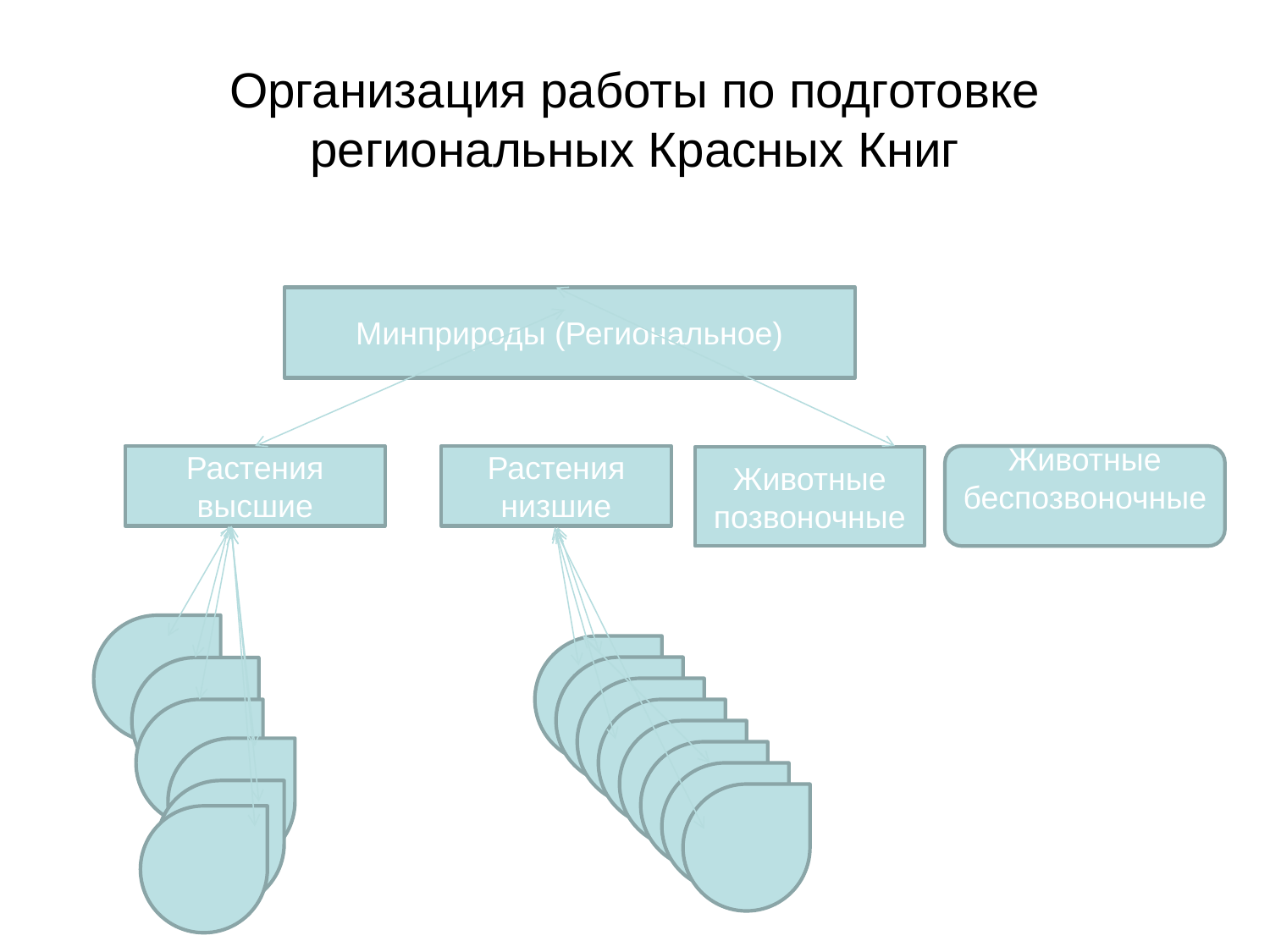

# Организация работы по подготовке региональных Красных Книг

Минприроды (Региональное)
Растения высшие
Растения низшие
Животные беспозвоночные

Животные позвоночные